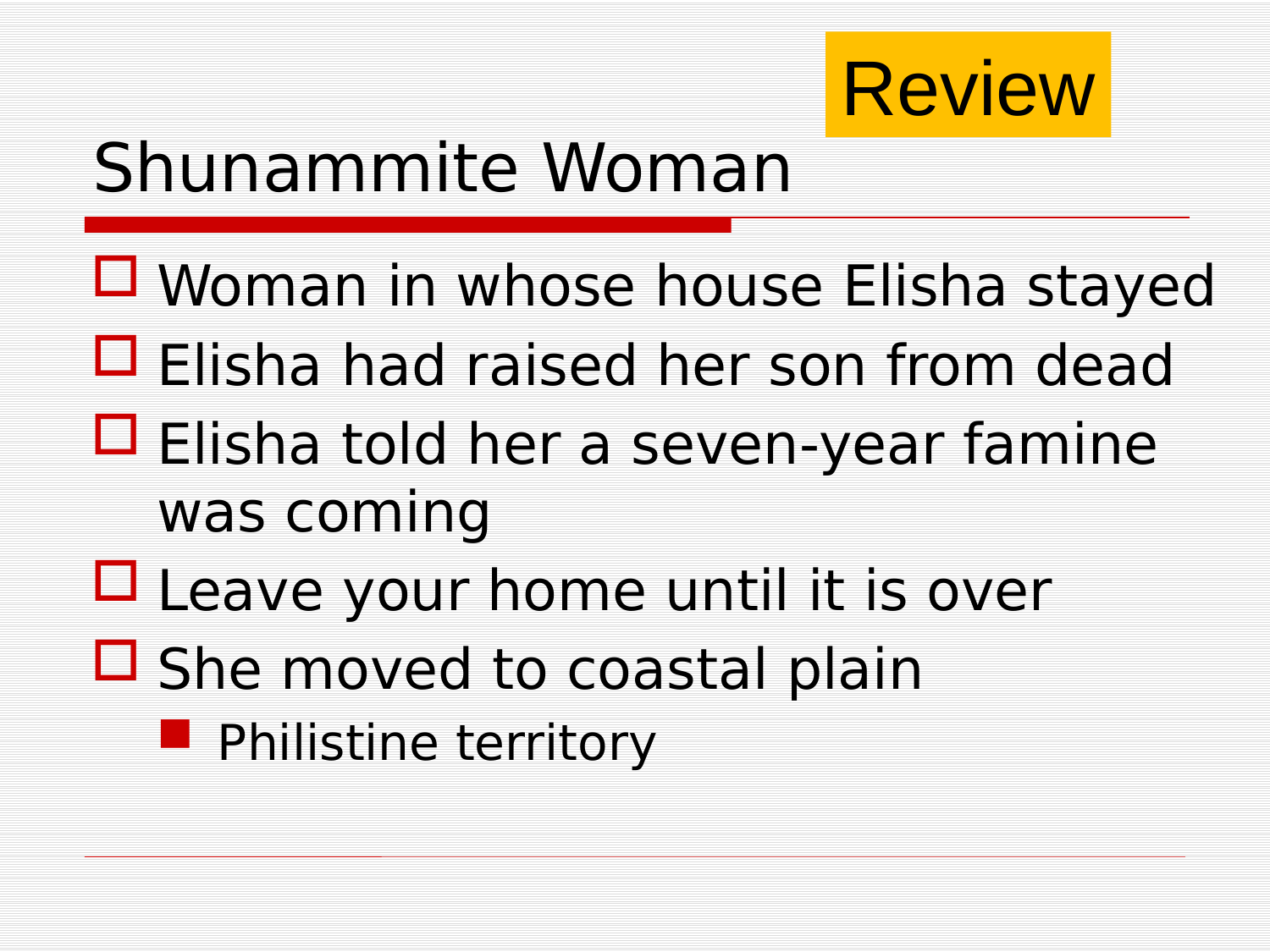

Review
# Shunammite Woman
Woman in whose house Elisha stayed
Elisha had raised her son from dead
Elisha told her a seven-year famine was coming
Leave your home until it is over
She moved to coastal plain
Philistine territory